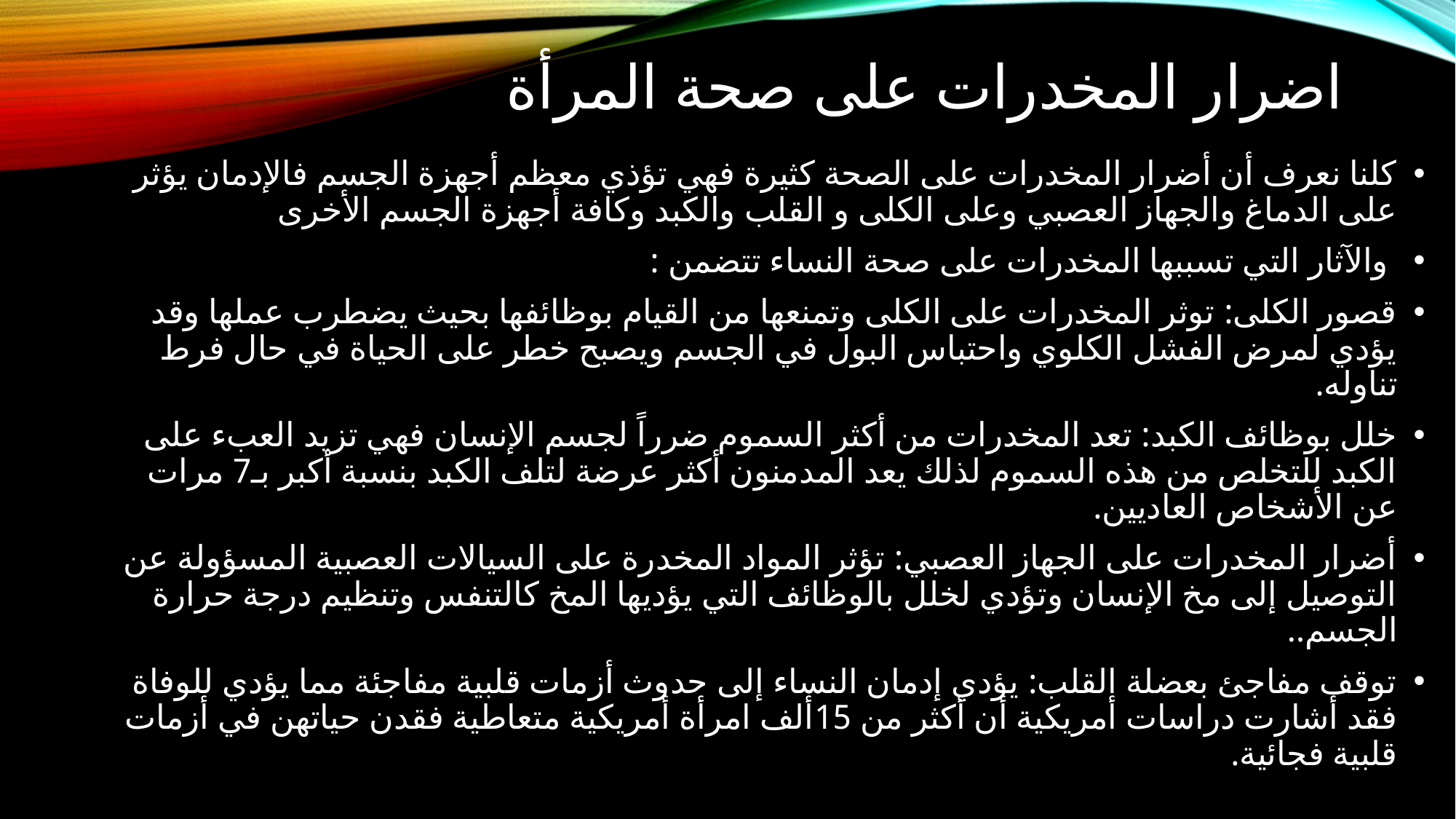

# اضرار المخدرات على صحة المرأة
كلنا نعرف أن أضرار المخدرات على الصحة كثيرة فهي تؤذي معظم أجهزة الجسم فالإدمان يؤثر على الدماغ والجهاز العصبي وعلى الكلى و القلب والكبد وكافة أجهزة الجسم الأخرى
 والآثار التي تسببها المخدرات على صحة النساء تتضمن :
قصور الكلى: توثر المخدرات على الكلى وتمنعها من القيام بوظائفها بحيث يضطرب عملها وقد يؤدي لمرض الفشل الكلوي واحتباس البول في الجسم ويصبح خطر على الحياة في حال فرط تناوله.
خلل بوظائف الكبد: تعد المخدرات من أكثر السموم ضرراً لجسم الإنسان فهي تزيد العبء على الكبد للتخلص من هذه السموم لذلك يعد المدمنون أكثر عرضة لتلف الكبد بنسبة أكبر بـ7 مرات عن الأشخاص العاديين.
أضرار المخدرات على الجهاز العصبي: تؤثر المواد المخدرة على السيالات العصبية المسؤولة عن التوصيل إلى مخ الإنسان وتؤدي لخلل بالوظائف التي يؤديها المخ كالتنفس وتنظيم درجة حرارة الجسم..
توقف مفاجئ بعضلة القلب: يؤدي إدمان النساء إلى حدوث أزمات قلبية مفاجئة مما يؤدي للوفاة فقد أشارت دراسات أمريكية أن أكثر من 15ألف امرأة أمريكية متعاطية فقدن حياتهن في أزمات قلبية فجائية.